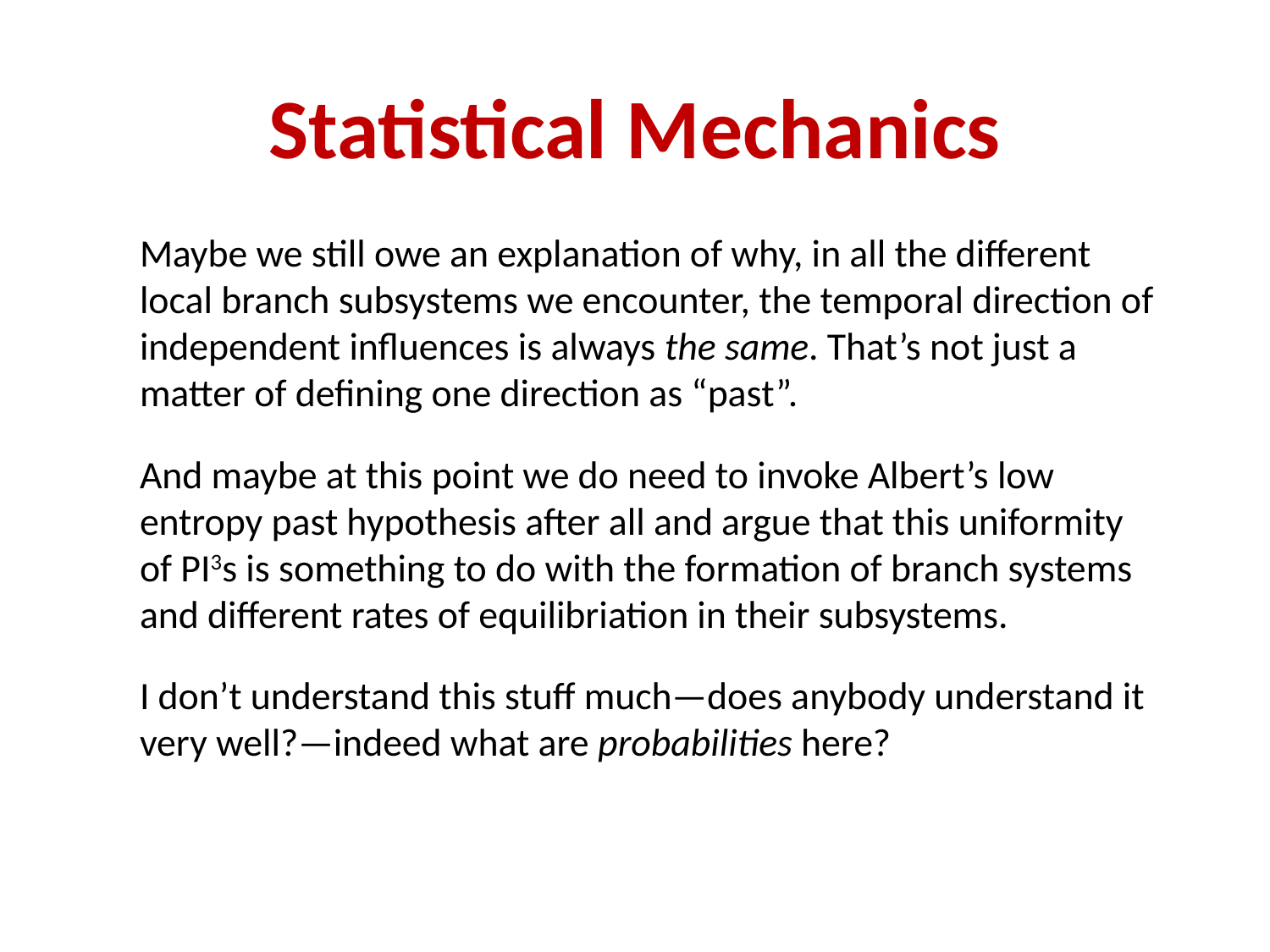

# Statistical Mechanics
Maybe we still owe an explanation of why, in all the different local branch subsystems we encounter, the temporal direction of independent influences is always the same. That’s not just a matter of defining one direction as “past”.
And maybe at this point we do need to invoke Albert’s low entropy past hypothesis after all and argue that this uniformity of PI3s is something to do with the formation of branch systems and different rates of equilibriation in their subsystems.
I don’t understand this stuff much—does anybody understand it very well?—indeed what are probabilities here?